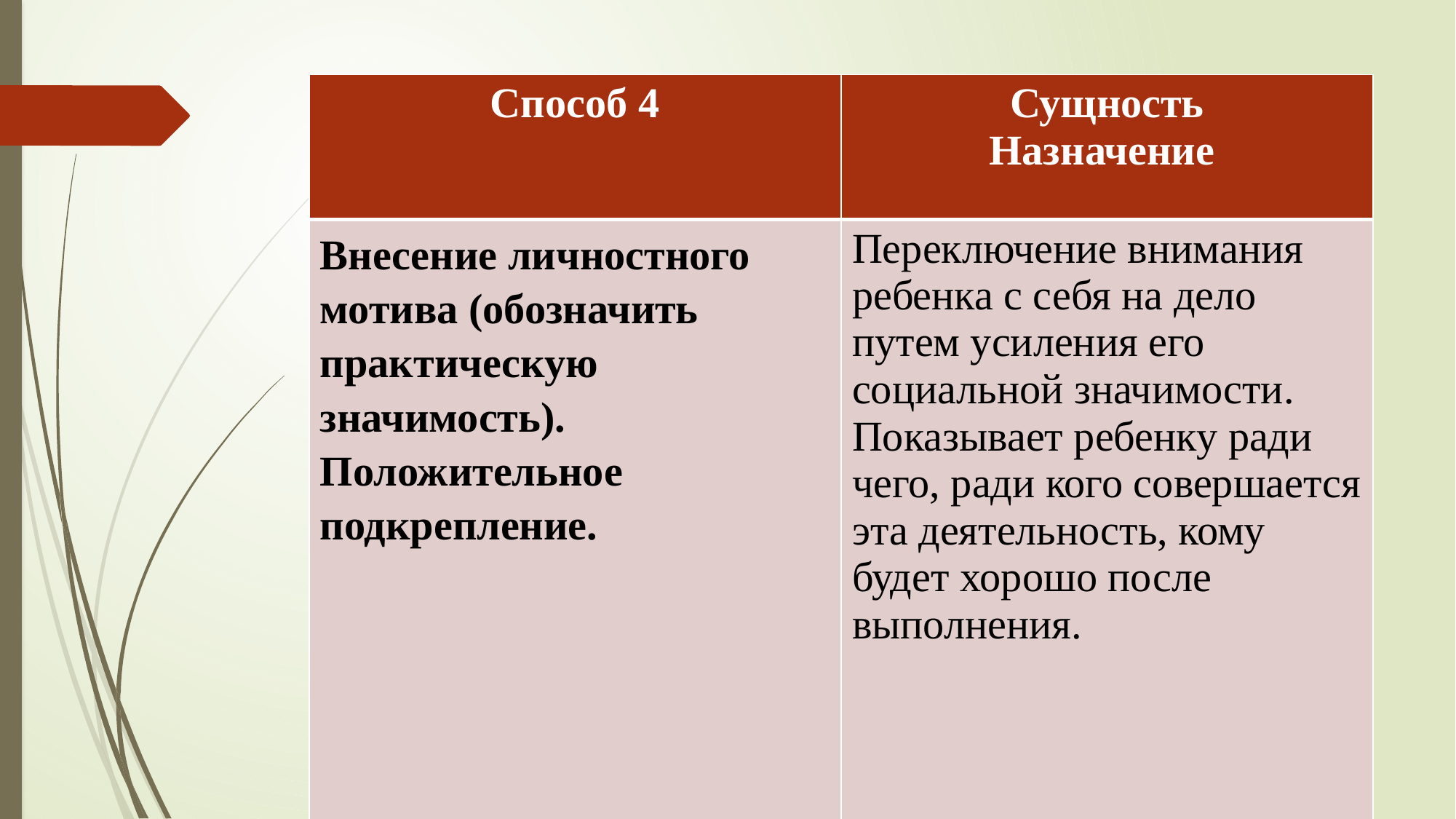

| Способ 4 | Сущность Назначение |
| --- | --- |
| Внесение личностного мотива (обозначить практическую значимость). Положительное подкрепление. | Переключение внимания ребенка с себя на дело путем усиления его социальной значимости. Показывает ребенку ради чего, ради кого совершается эта деятельность, кому будет хорошо после выполнения. |
#